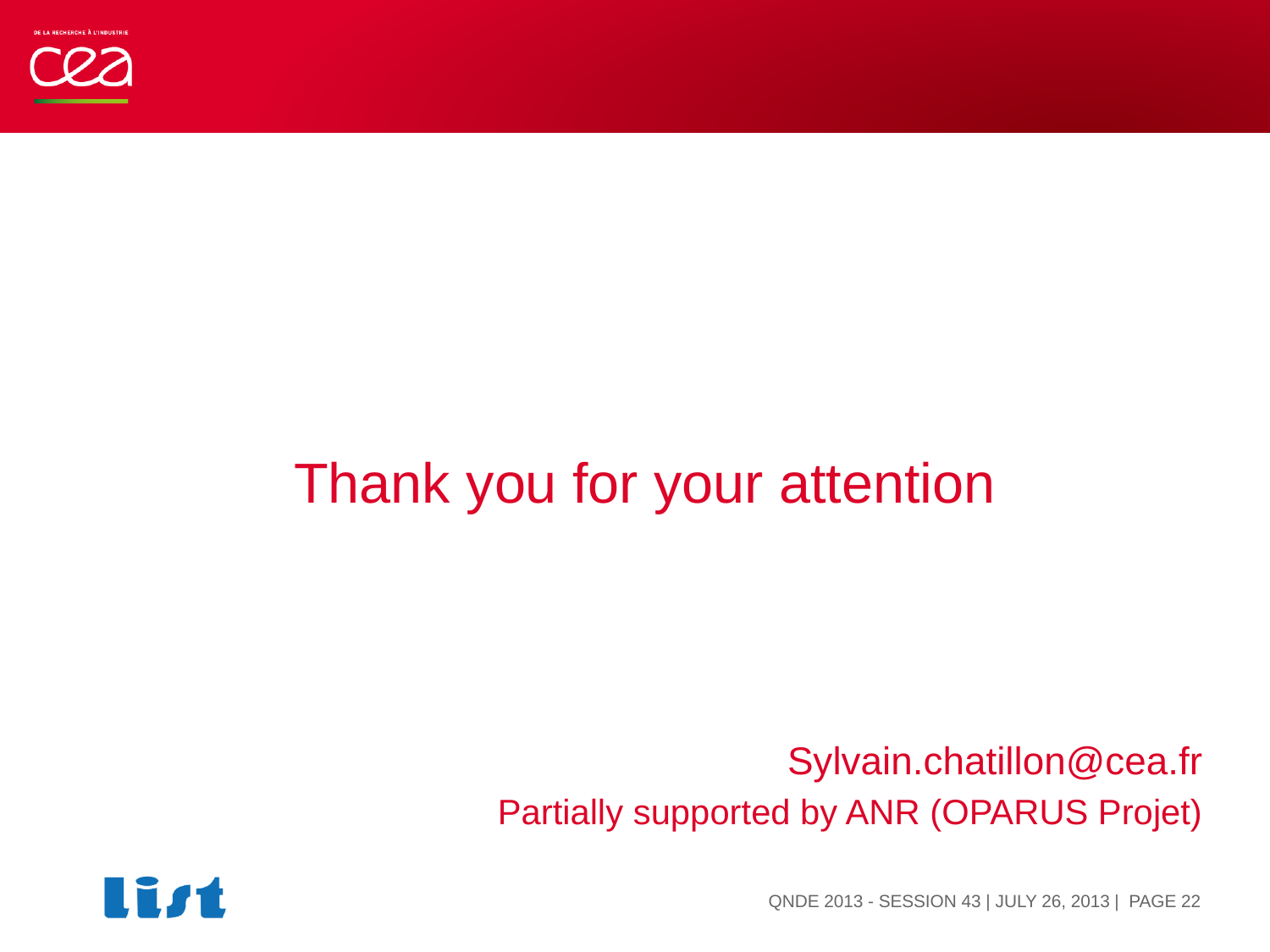

Thank you for your attention

Sylvain.chatillon@cea.fr
Partially supported by ANR (OPARUS Projet)

|  PAGE 22
QNDE 2013 - SESSION 43 | JULY 26, 2013